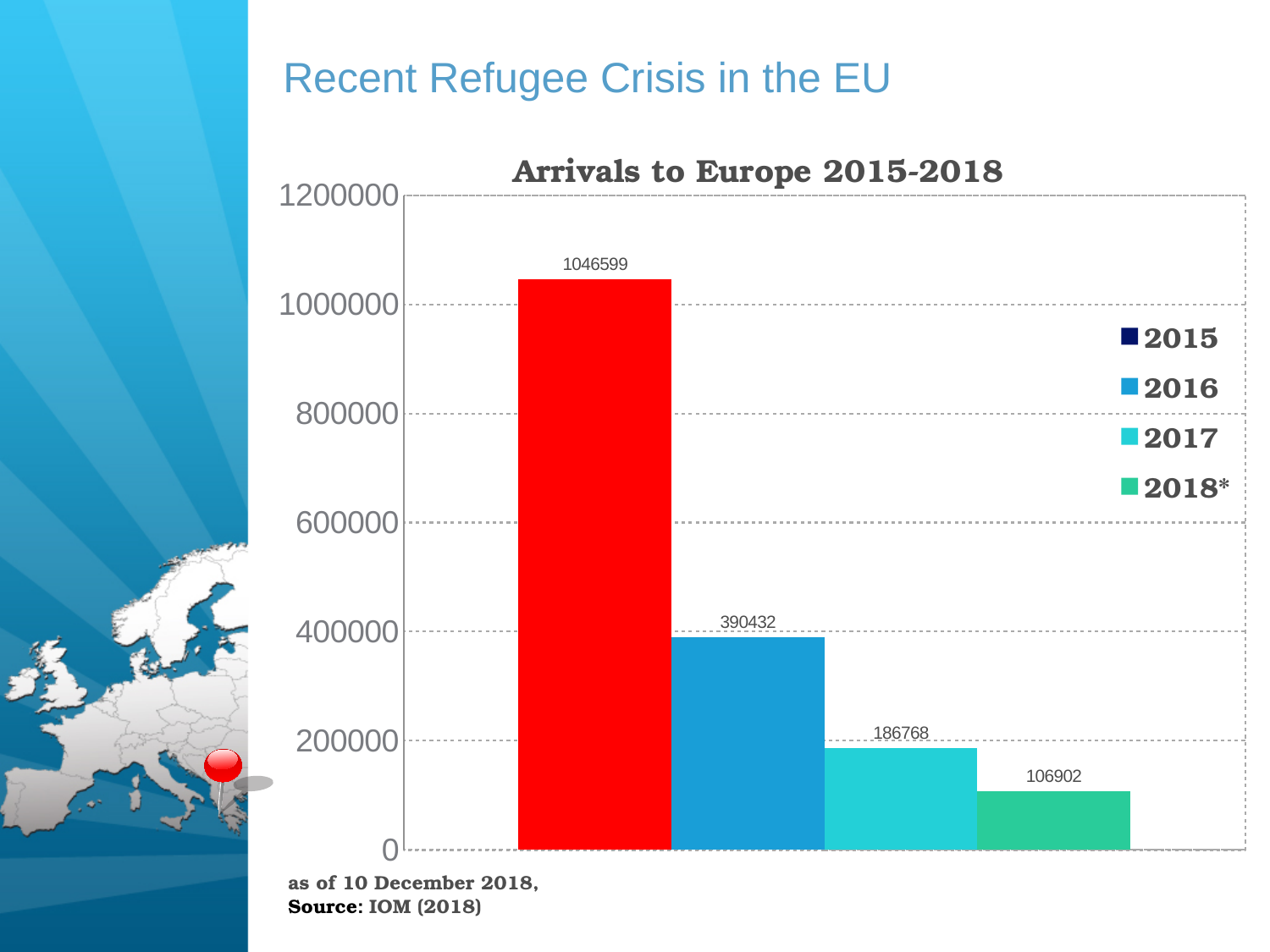

# Recent Refugee Crisis in the EU

### Chart: Arrivals to Europe 2015-2018

| Category | 2015 | 2016 | 2017 | 2018* |
|---|---|---|---|---|
| Data | 1046599.0 | 390432.0 | 186768.0 | 106902.0 |

as of 10 December 2018,
Source: IOM (2018)